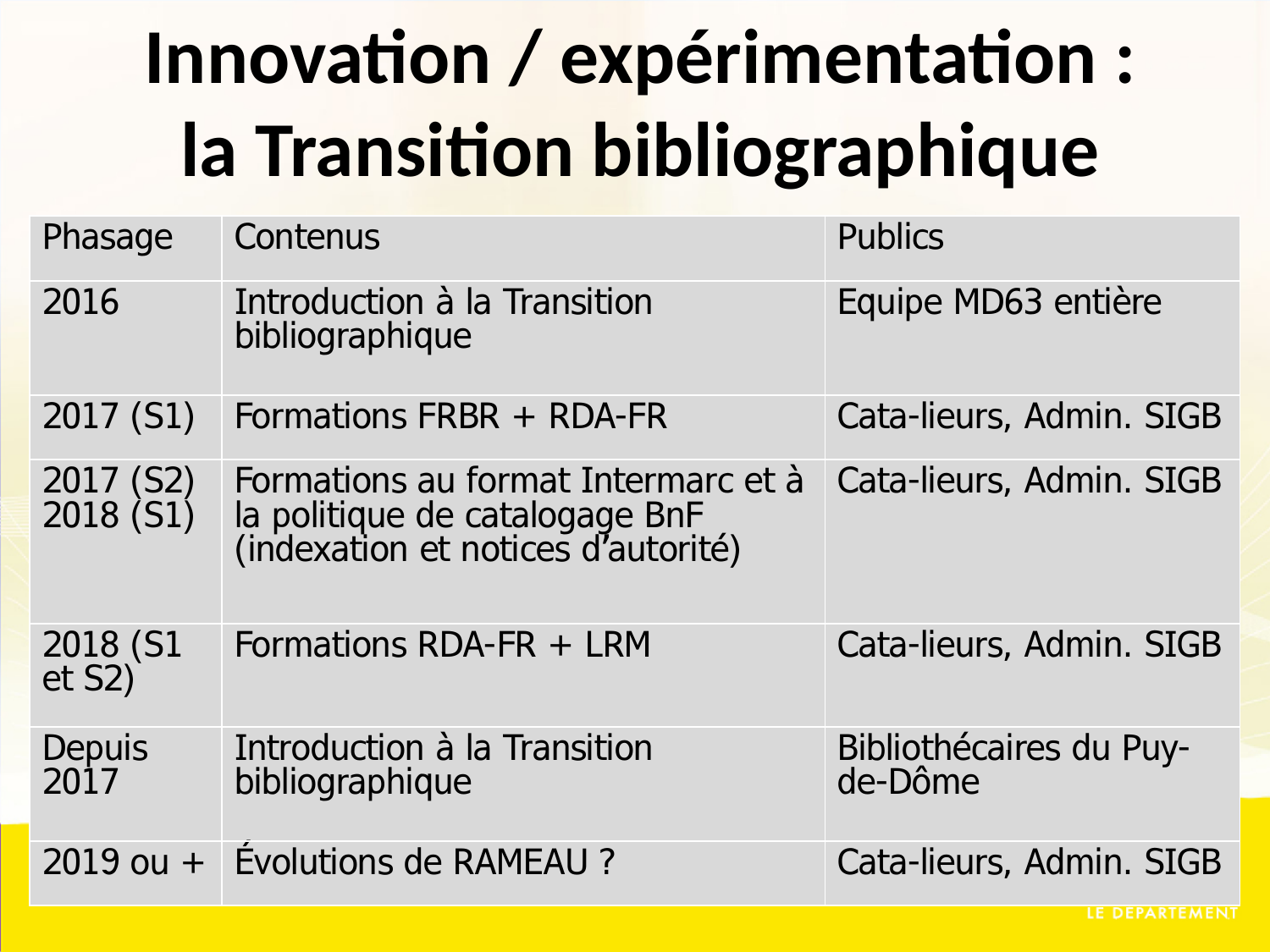

# Innovation / expérimentation : la Transition bibliographique
| Phasage | Contenus | Publics |
| --- | --- | --- |
| 2016 | Introduction à la Transition bibliographique | Equipe MD63 entière |
| 2017 (S1) | Formations FRBR + RDA-FR | Cata-lieurs, Admin. SIGB |
| 2017 (S2) 2018 (S1) | Formations au format Intermarc et à la politique de catalogage BnF (indexation et notices d’autorité) | Cata-lieurs, Admin. SIGB |
| 2018 (S1 et S2) | Formations RDA-FR + LRM | Cata-lieurs, Admin. SIGB |
| Depuis 2017 | Introduction à la Transition bibliographique | Bibliothécaires du Puy-de-Dôme |
| 2019 ou + | Évolutions de RAMEAU ? | Cata-lieurs, Admin. SIGB |